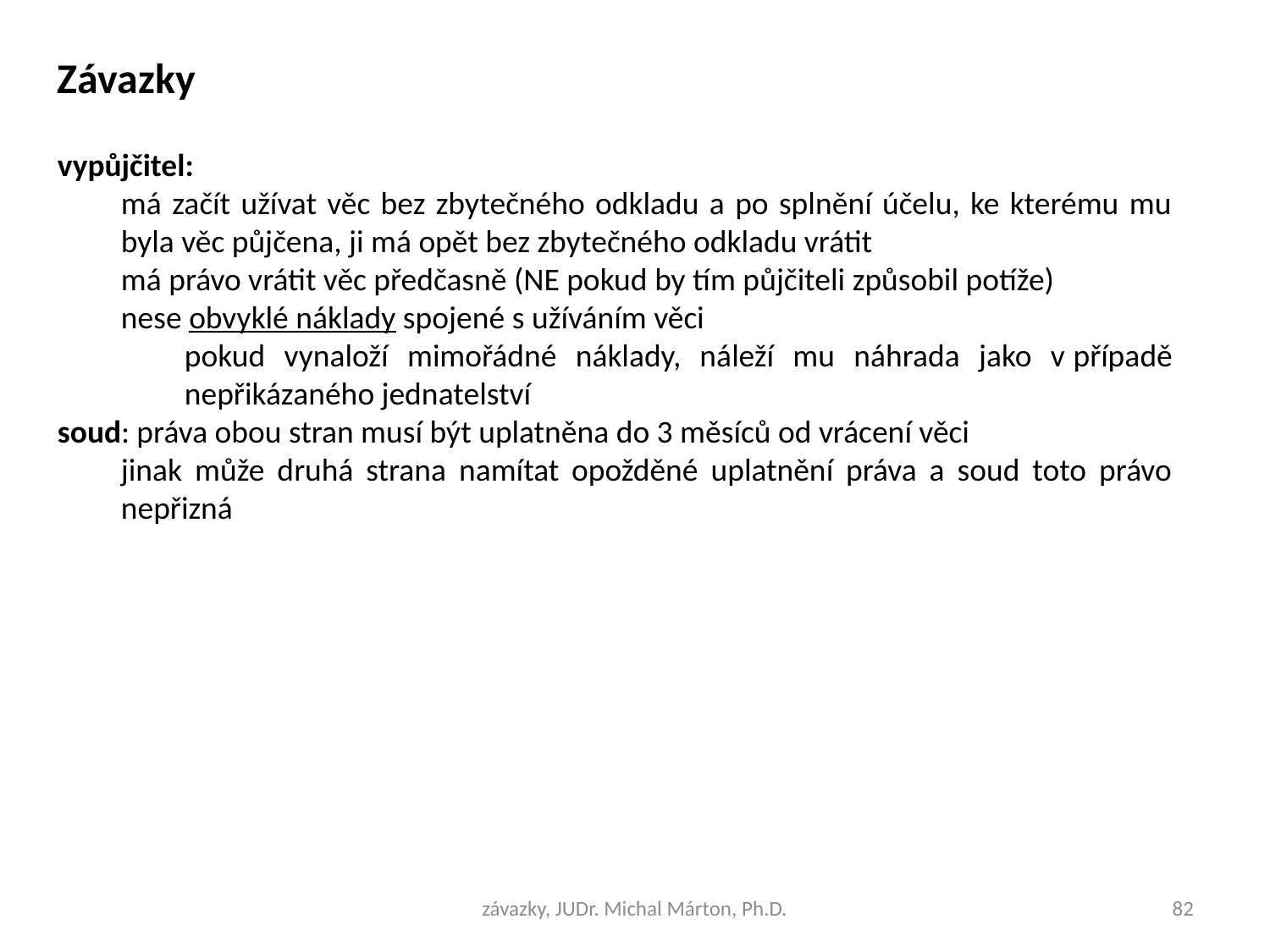

Závazky

vypůjčitel:
má začít užívat věc bez zbytečného odkladu a po splnění účelu, ke kterému mu byla věc půjčena, ji má opět bez zbytečného odkladu vrátit
má právo vrátit věc předčasně (NE pokud by tím půjčiteli způsobil potíže)
nese obvyklé náklady spojené s užíváním věci
pokud vynaloží mimořádné náklady, náleží mu náhrada jako v případě nepřikázaného jednatelství
soud: práva obou stran musí být uplatněna do 3 měsíců od vrácení věci
jinak může druhá strana namítat opožděné uplatnění práva a soud toto právo nepřizná

závazky, JUDr. Michal Márton, Ph.D.
82